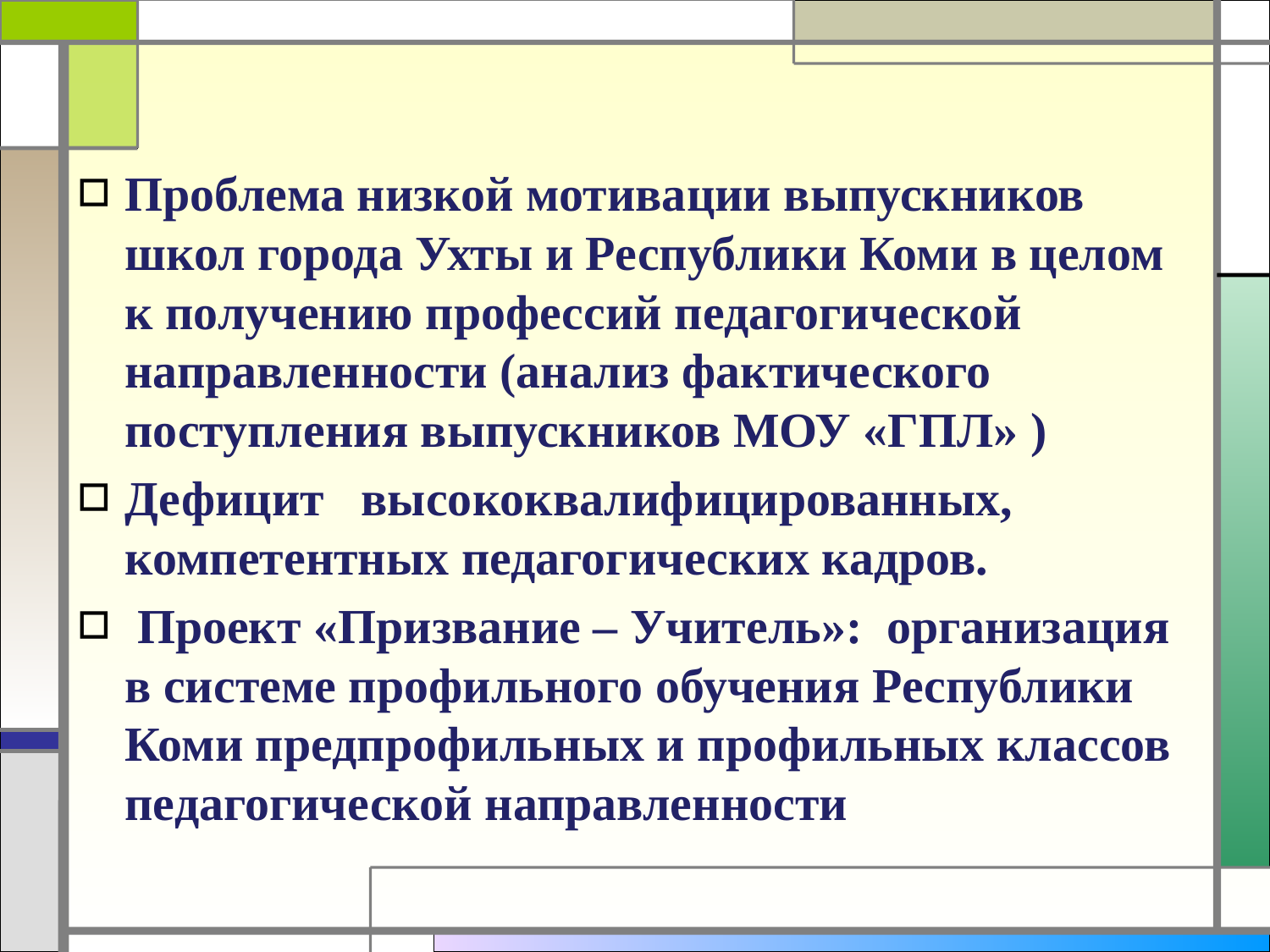

#
Проблема низкой мотивации выпускников школ города Ухты и Республики Коми в целом к получению профессий педагогической направленности (анализ фактического поступления выпускников МОУ «ГПЛ» )
Дефицит   высококвалифицированных, компетентных педагогических кадров.
 Проект «Призвание – Учитель»:  организация в системе профильного обучения Республики Коми предпрофильных и профильных классов педагогической направленности